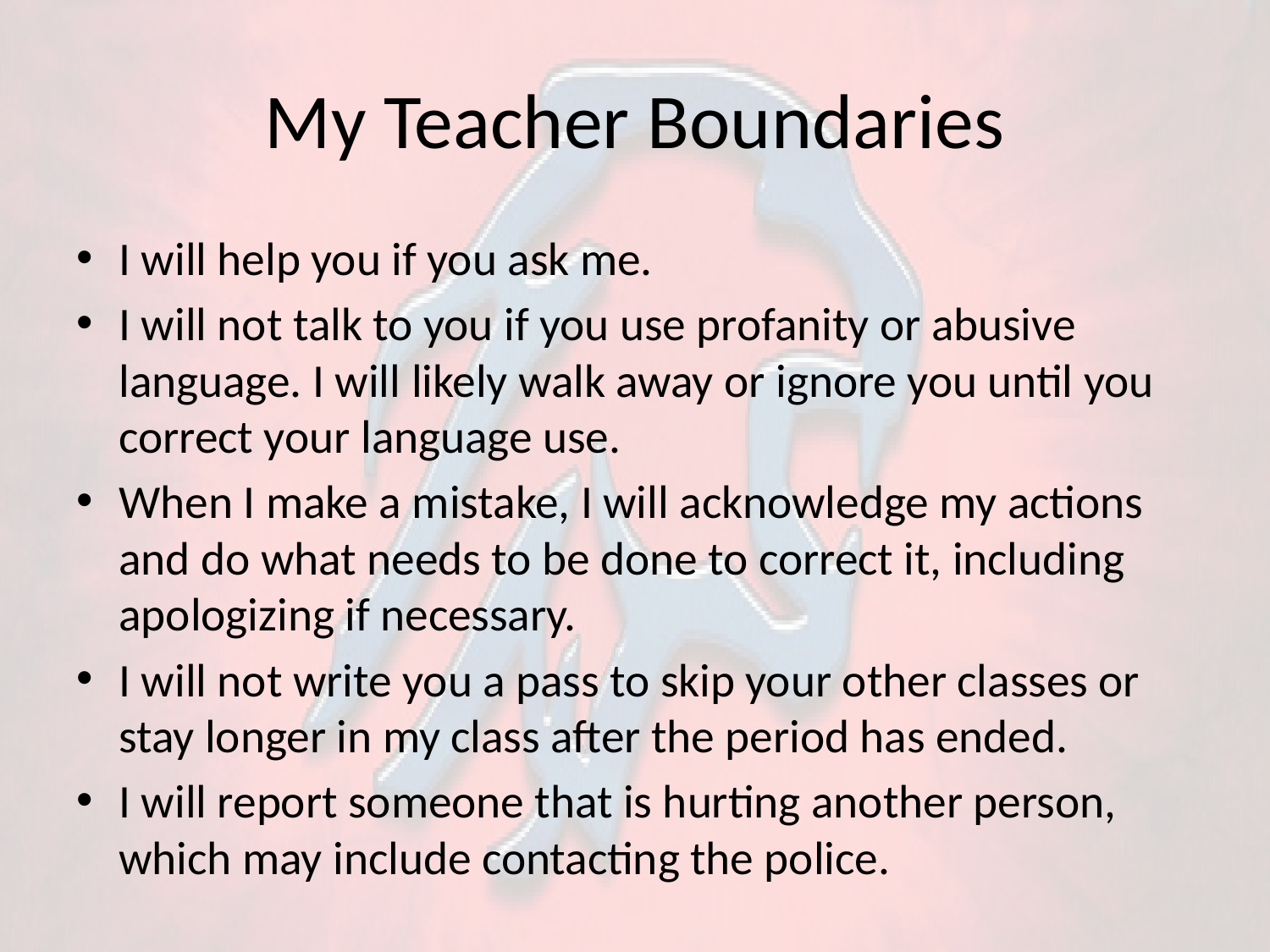

# My Teacher Boundaries
I will help you if you ask me.
I will not talk to you if you use profanity or abusive language. I will likely walk away or ignore you until you correct your language use.
When I make a mistake, I will acknowledge my actions and do what needs to be done to correct it, including apologizing if necessary.
I will not write you a pass to skip your other classes or stay longer in my class after the period has ended.
I will report someone that is hurting another person, which may include contacting the police.